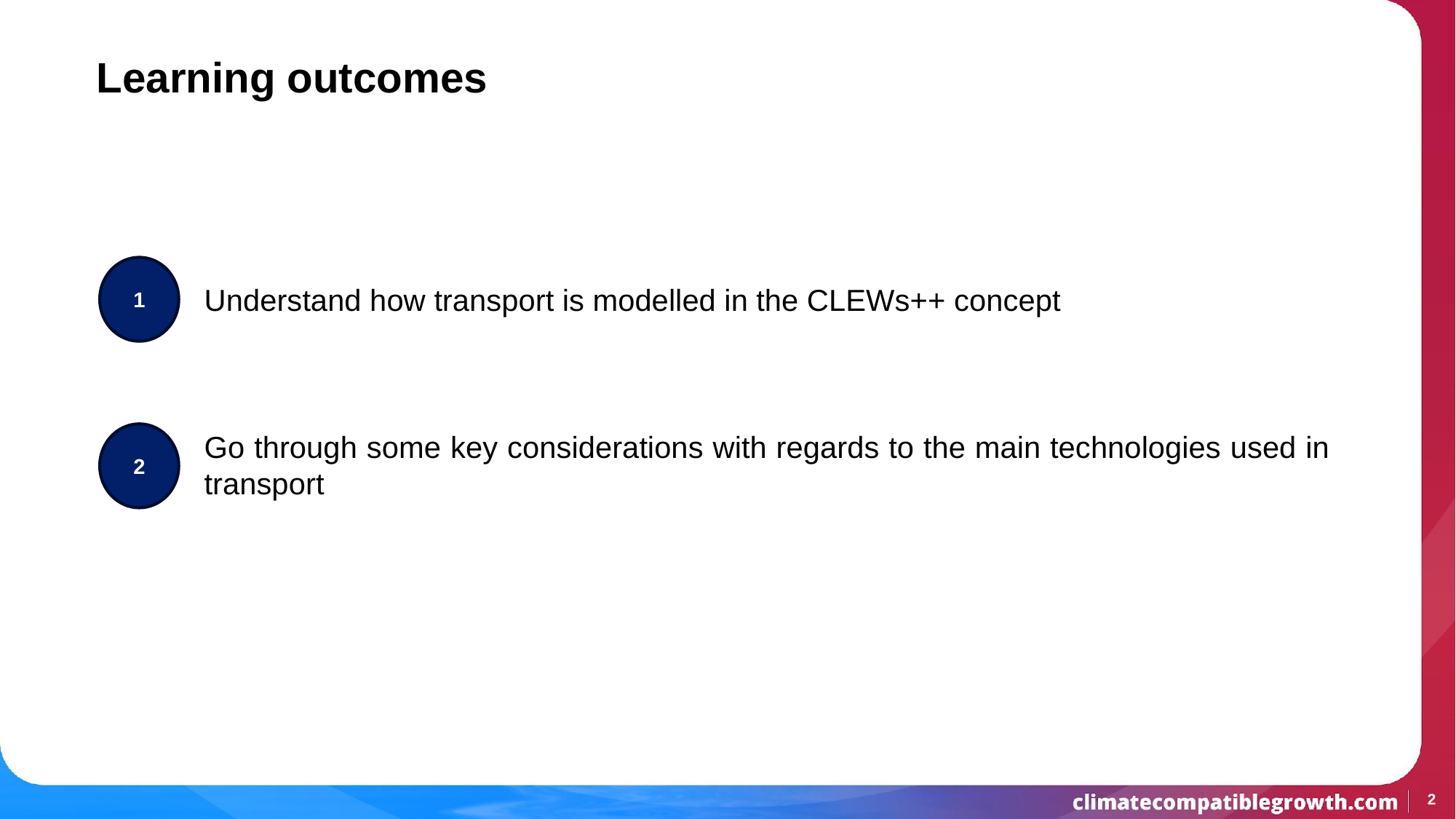

# Learning outcomes

1
Understand how transport is modelled in the CLEWs++ concept
Go through some key considerations with regards to the main technologies used in transport
2
2